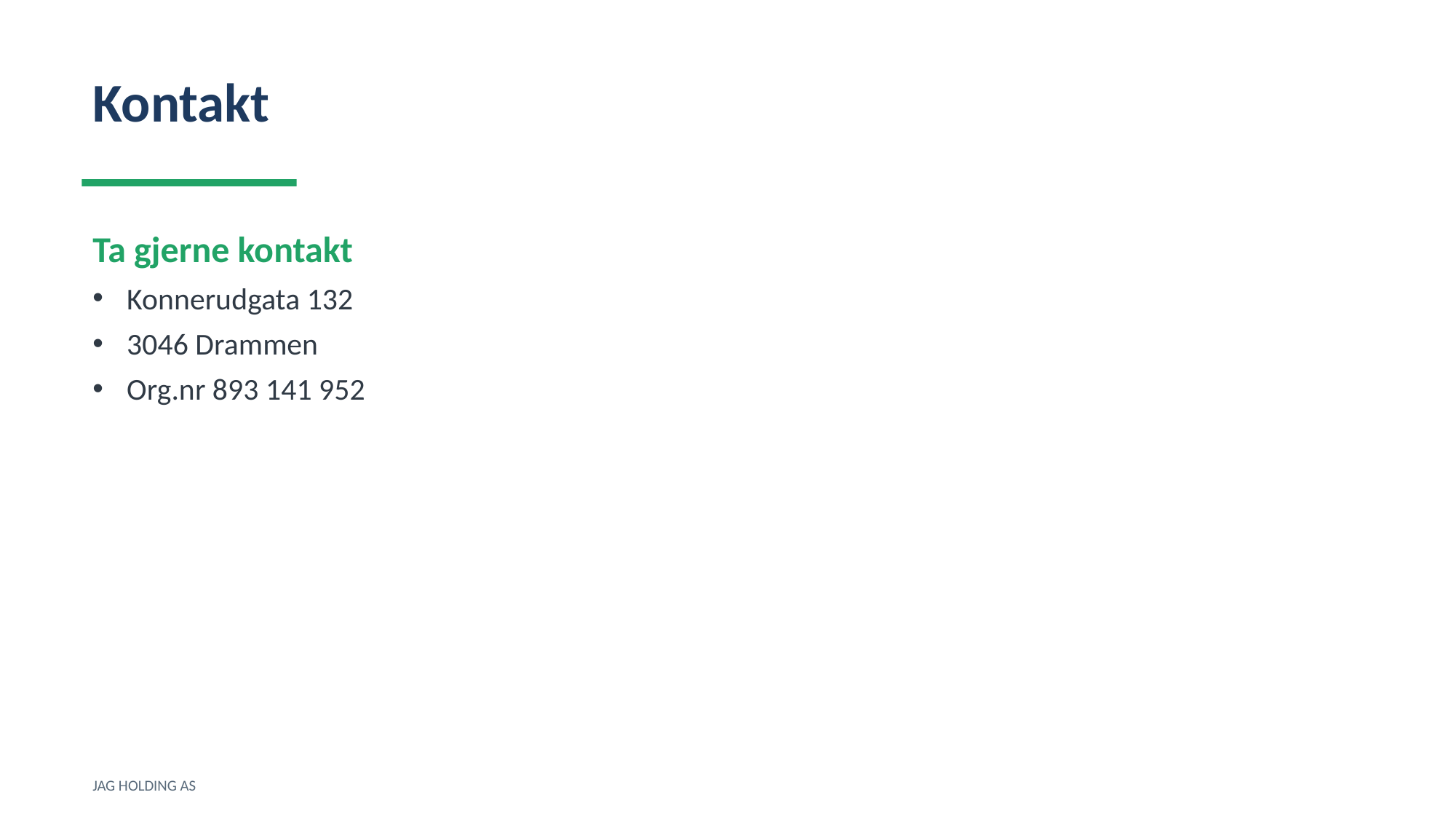

Kontakt

Ta gjerne kontakt
Konnerudgata 132
3046 Drammen
Org.nr 893 141 952
JAG HOLDING AS